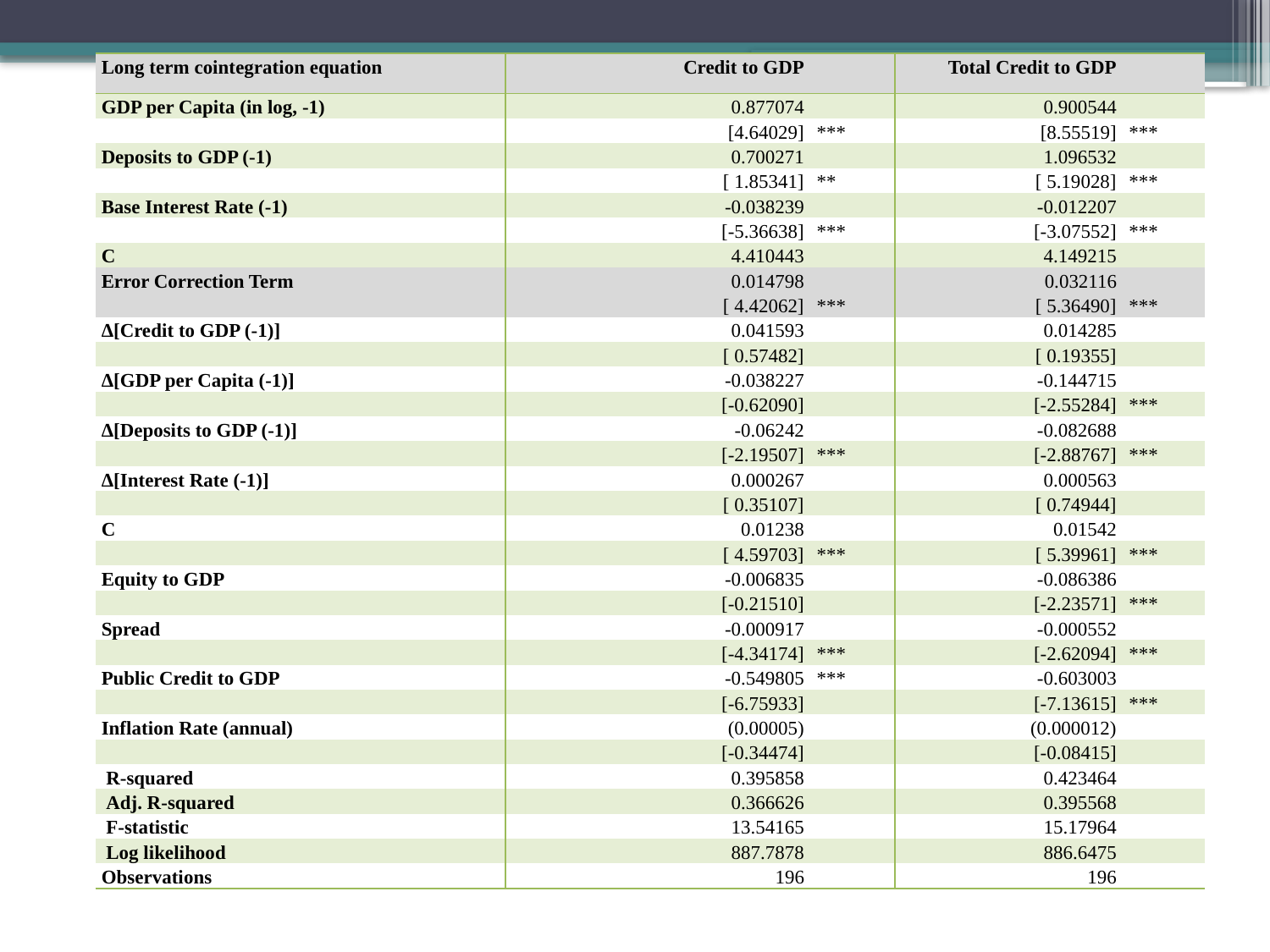

| Long term cointegration equation | Credit to GDP |  | Total Credit to GDP |  |
| --- | --- | --- | --- | --- |
| GDP per Capita (in log, -1) | 0.877074 |  | 0.900544 |  |
|  | [4.64029] | \*\*\* | [8.55519] | \*\*\* |
| Deposits to GDP (-1) | 0.700271 |  | 1.096532 |  |
|  | [ 1.85341] | \*\* | [ 5.19028] | \*\*\* |
| Base Interest Rate (-1) | -0.038239 |  | -0.012207 |  |
|  | [-5.36638] | \*\*\* | [-3.07552] | \*\*\* |
| C | 4.410443 |  | 4.149215 |  |
| Error Correction Term | 0.014798 |  | 0.032116 |  |
|  | [ 4.42062] | \*\*\* | [ 5.36490] | \*\*\* |
| Δ[Credit to GDP (-1)] | 0.041593 |  | 0.014285 |  |
|  | [ 0.57482] |  | [ 0.19355] |  |
| Δ[GDP per Capita (-1)] | -0.038227 |  | -0.144715 |  |
|  | [-0.62090] |  | [-2.55284] | \*\*\* |
| Δ[Deposits to GDP (-1)] | -0.06242 |  | -0.082688 |  |
|  | [-2.19507] | \*\*\* | [-2.88767] | \*\*\* |
| Δ[Interest Rate (-1)] | 0.000267 |  | 0.000563 |  |
|  | [ 0.35107] |  | [ 0.74944] |  |
| C | 0.01238 |  | 0.01542 |  |
|  | [ 4.59703] | \*\*\* | [ 5.39961] | \*\*\* |
| Equity to GDP | -0.006835 |  | -0.086386 |  |
|  | [-0.21510] |  | [-2.23571] | \*\*\* |
| Spread | -0.000917 |  | -0.000552 |  |
|  | [-4.34174] | \*\*\* | [-2.62094] | \*\*\* |
| Public Credit to GDP | -0.549805 | \*\*\* | -0.603003 |  |
|  | [-6.75933] |  | [-7.13615] | \*\*\* |
| Inflation Rate (annual) | (0.00005) |  | (0.000012) |  |
|  | [-0.34474] |  | [-0.08415] |  |
| R-squared | 0.395858 |  | 0.423464 |  |
| Adj. R-squared | 0.366626 |  | 0.395568 |  |
| F-statistic | 13.54165 |  | 15.17964 |  |
| Log likelihood | 887.7878 |  | 886.6475 |  |
| Observations | 196 |  | 196 |  |